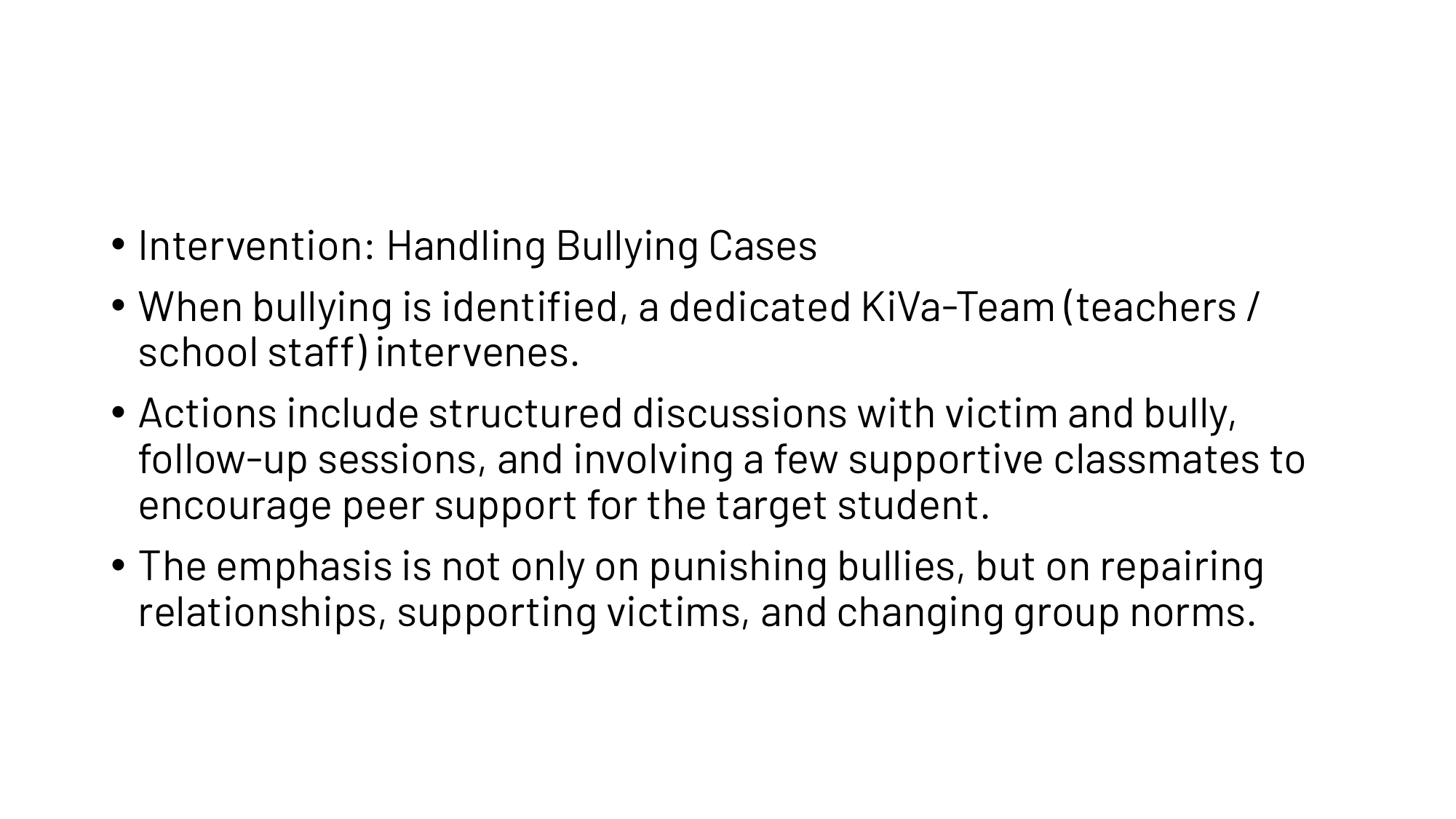

#
Intervention: Handling Bullying Cases
When bullying is identified, a dedicated KiVa-Team (teachers / school staff) intervenes.
Actions include structured discussions with victim and bully, follow-up sessions, and involving a few supportive classmates to encourage peer support for the target student.
The emphasis is not only on punishing bullies, but on repairing relationships, supporting victims, and changing group norms.